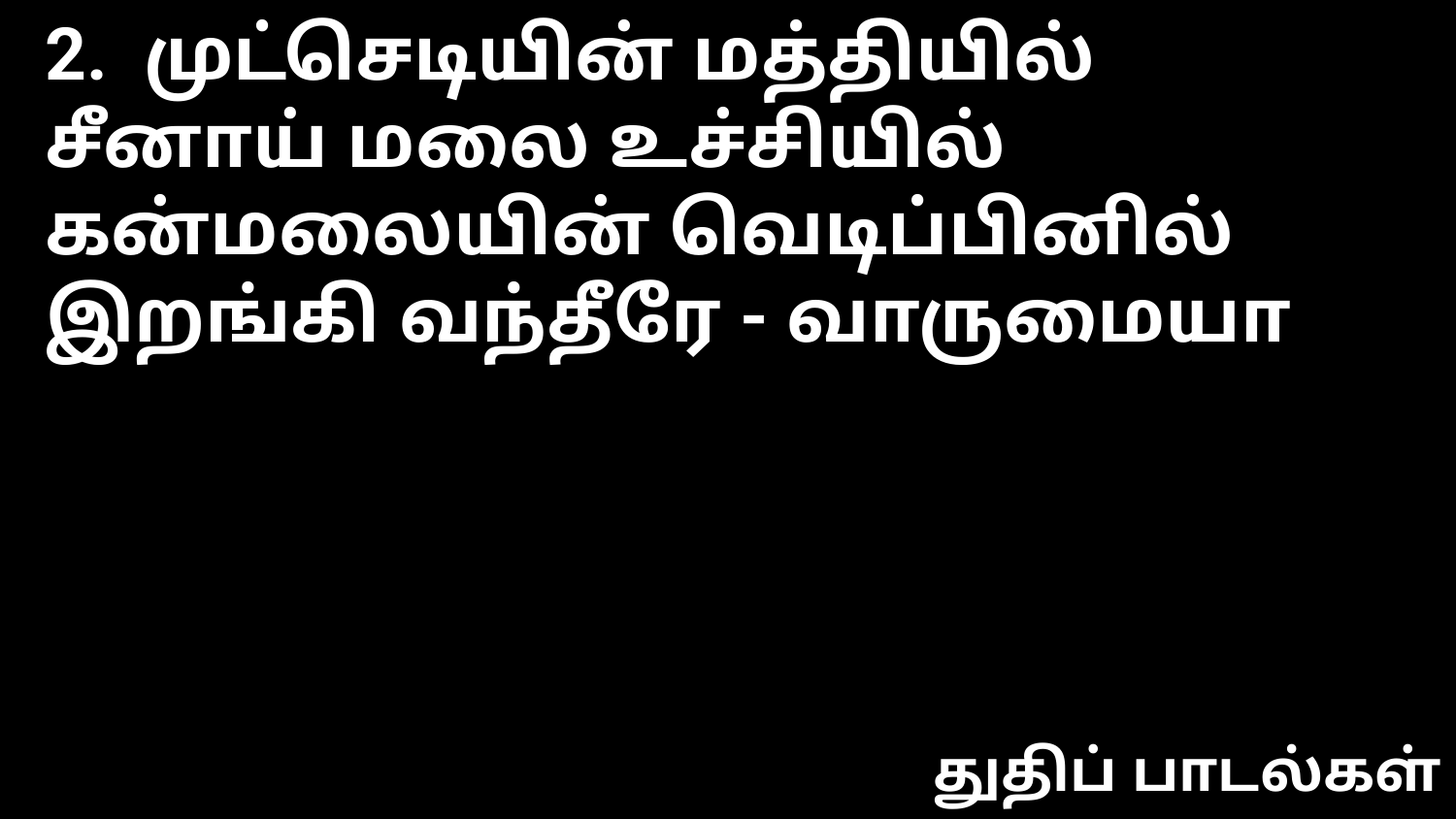

2.  முட்செடியின் மத்தியில்
சீனாய் மலை உச்சியில்
கன்மலையின் வெடிப்பினில் இறங்கி வந்தீரே - வாருமையா

துதிப் பாடல்கள்